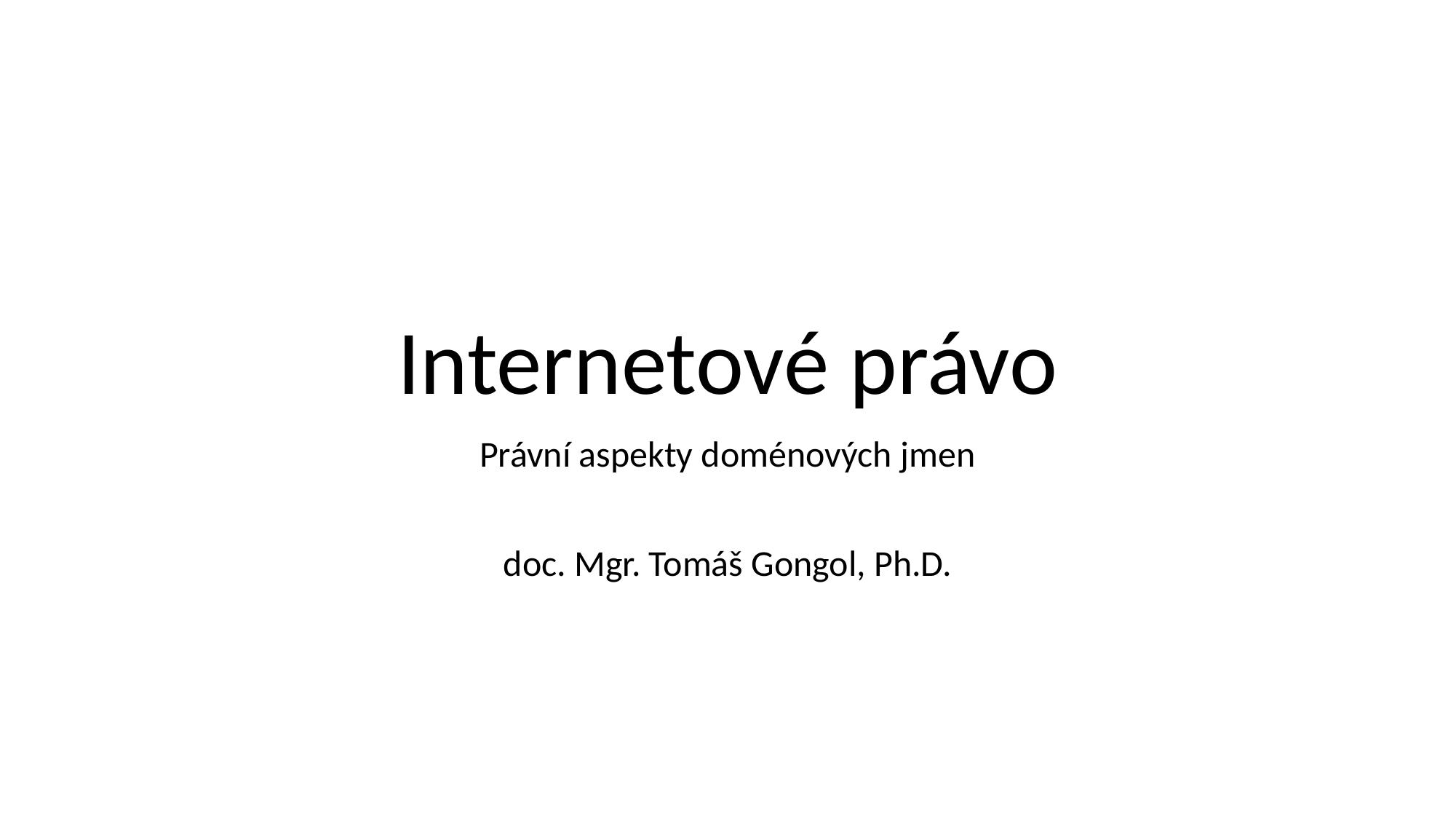

# Internetové právo
Právní aspekty doménových jmen

doc. Mgr. Tomáš Gongol, Ph.D.